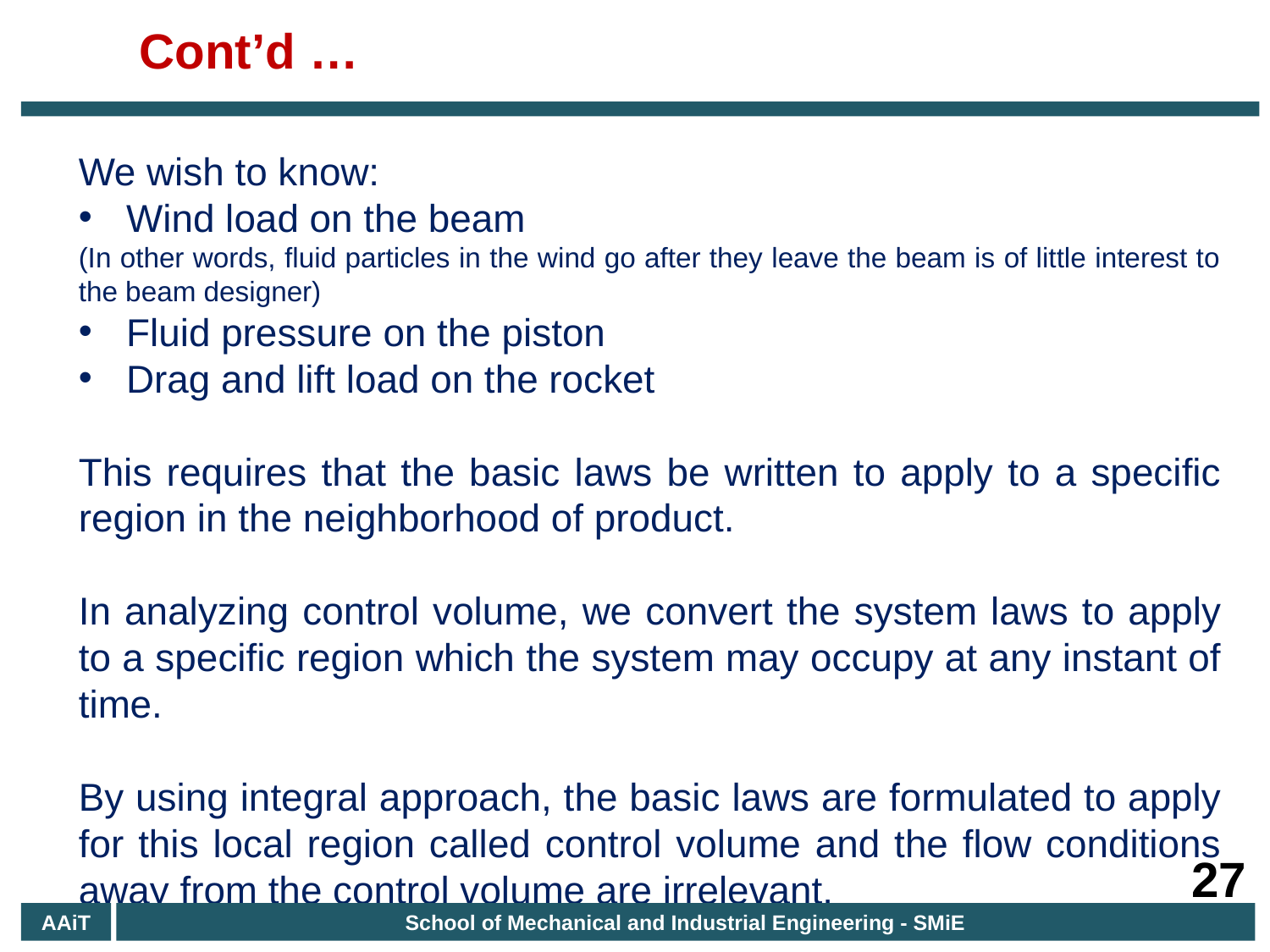

Cont’d …

We wish to know:
Wind load on the beam
(In other words, fluid particles in the wind go after they leave the beam is of little interest to the beam designer)
Fluid pressure on the piston
Drag and lift load on the rocket

This requires that the basic laws be written to apply to a specific region in the neighborhood of product.

In analyzing control volume, we convert the system laws to apply to a specific region which the system may occupy at any instant of time.

By using integral approach, the basic laws are formulated to apply for this local region called control volume and the flow conditions away from the control volume are irrelevant.
27
AAiT
School of Mechanical and Industrial Engineering - SMiE